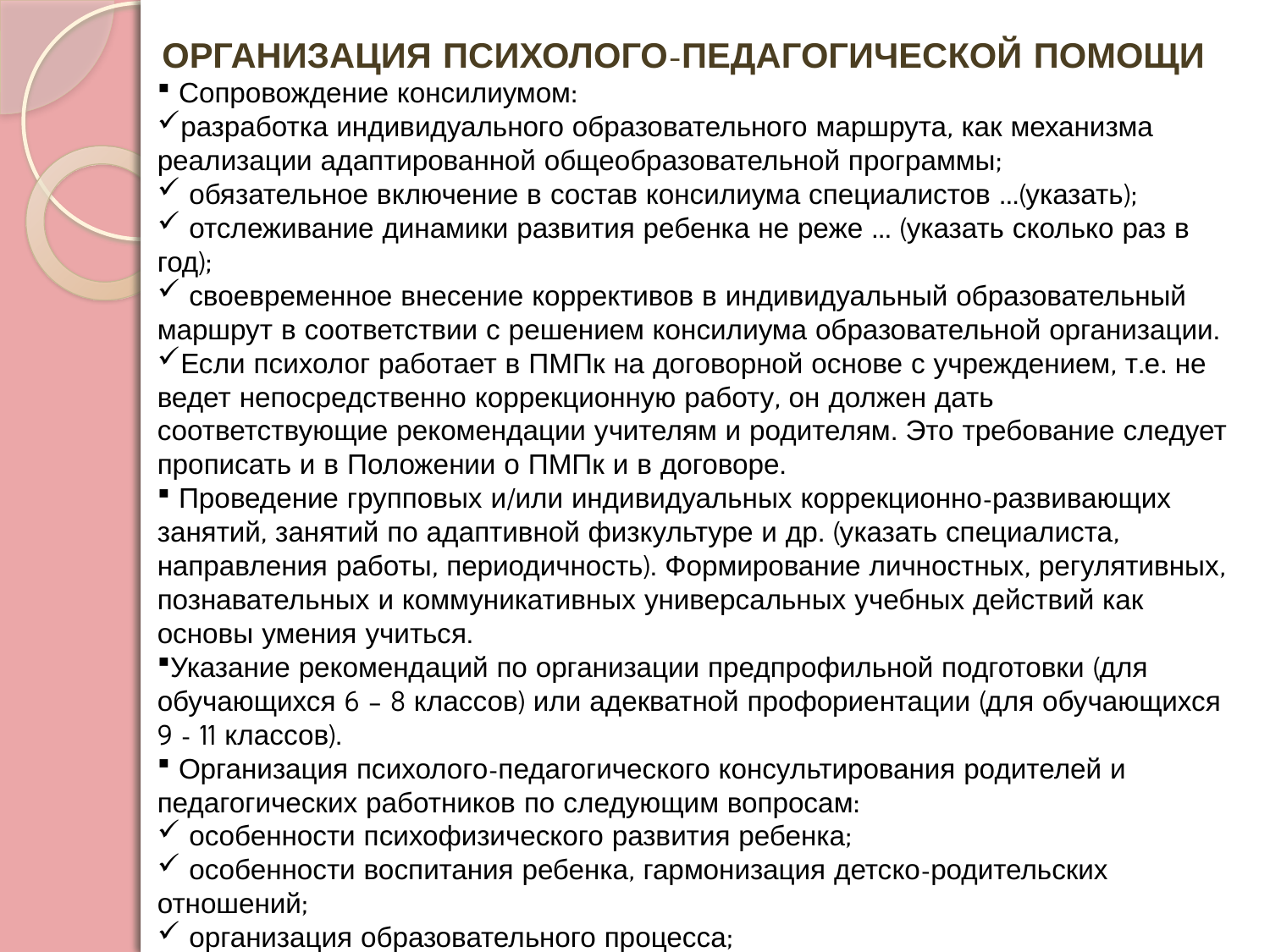

ОРГАНИЗАЦИЯ ПСИХОЛОГО-ПЕДАГОГИЧЕСКОЙ ПОМОЩИ
 Сопровождение консилиумом:
разработка индивидуального образовательного маршрута, как механизма реализации адаптированной общеобразовательной программы;
 обязательное включение в состав консилиума специалистов …(указать);
 отслеживание динамики развития ребенка не реже … (указать сколько раз в год);
 своевременное внесение коррективов в индивидуальный образовательный маршрут в соответствии с решением консилиума образовательной организации.
Если психолог работает в ПМПк на договорной основе с учреждением, т.е. не ведет непосредственно коррекционную работу, он должен дать соответствующие рекомендации учителям и родителям. Это требование следует прописать и в Положении о ПМПк и в договоре.
 Проведение групповых и/или индивидуальных коррекционно-развивающих занятий, занятий по адаптивной физкультуре и др. (указать специалиста, направления работы, периодичность). Формирование личностных, регулятивных, познавательных и коммуникативных универсальных учебных действий как основы умения учиться.
Указание рекомендаций по организации предпрофильной подготовки (для обучающихся 6 – 8 классов) или адекватной профориентации (для обучающихся 9 - 11 классов).
 Организация психолого-педагогического консультирования родителей и педагогических работников по следующим вопросам:
 особенности психофизического развития ребенка;
 особенности воспитания ребенка, гармонизация детско-родительских отношений;
 организация образовательного процесса;
 применение эффективных педагогических технологий при обучении ребенка с ОВЗ и т.д.
 Включение родителей в образовательный процесс (консультации, мастер-классы, семинары, тренинги, групповые занятия с детьми).